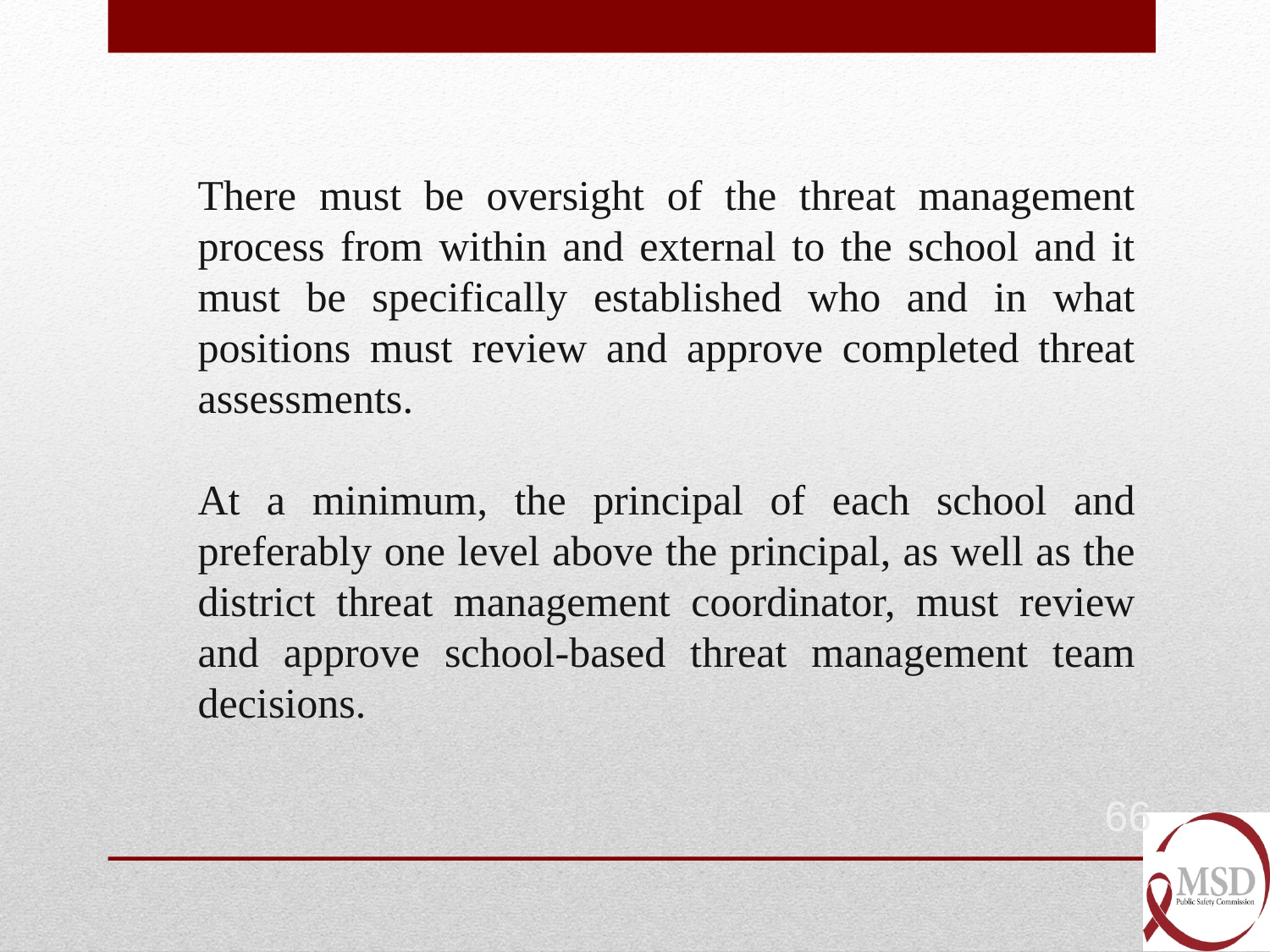

There must be oversight of the threat management process from within and external to the school and it must be specifically established who and in what positions must review and approve completed threat assessments.

At a minimum, the principal of each school and preferably one level above the principal, as well as the district threat management coordinator, must review and approve school-based threat management team decisions.

66